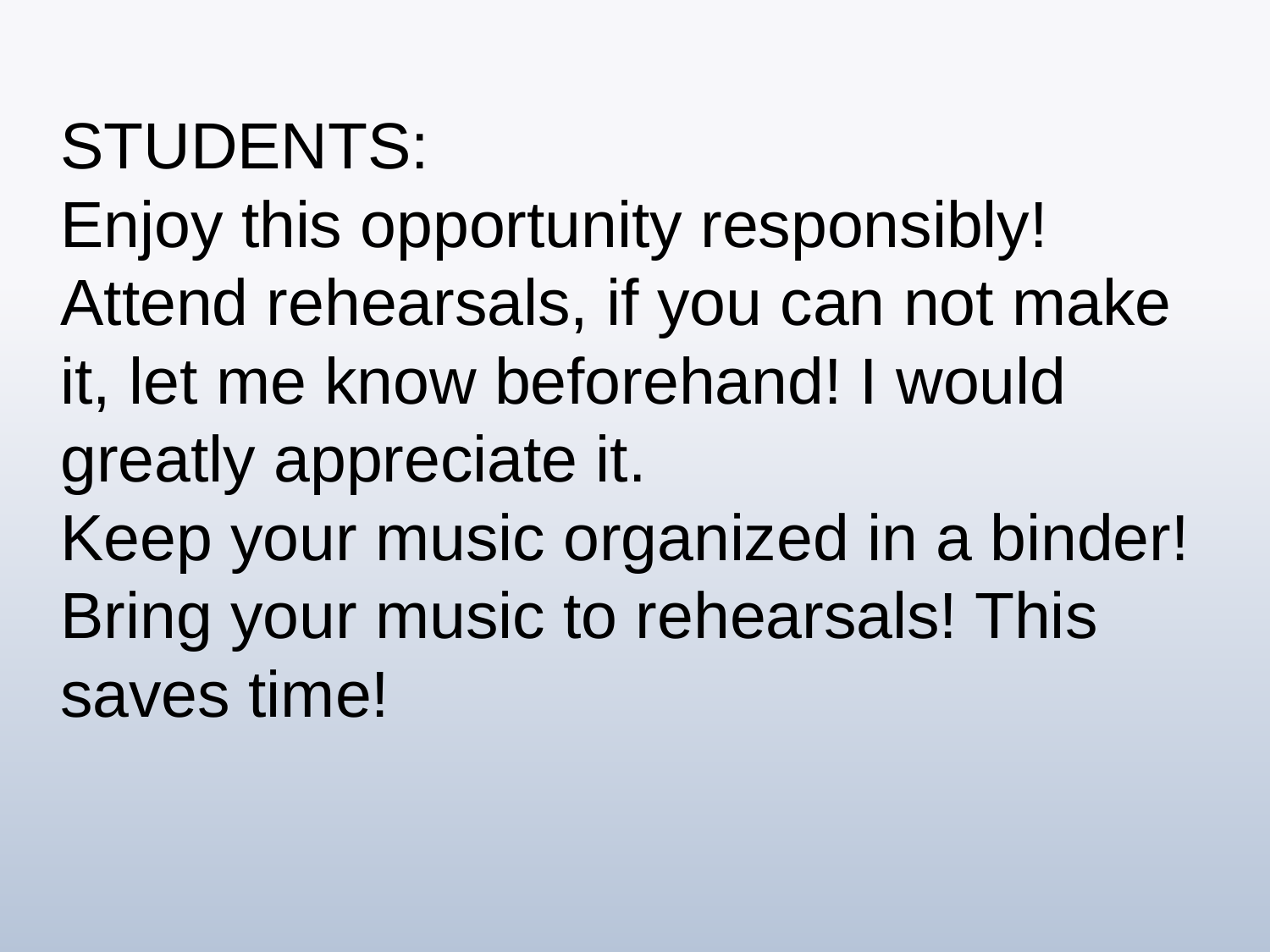

STUDENTS:
Enjoy this opportunity responsibly!
Attend rehearsals, if you can not make it, let me know beforehand! I would greatly appreciate it.
Keep your music organized in a binder!
Bring your music to rehearsals! This saves time!